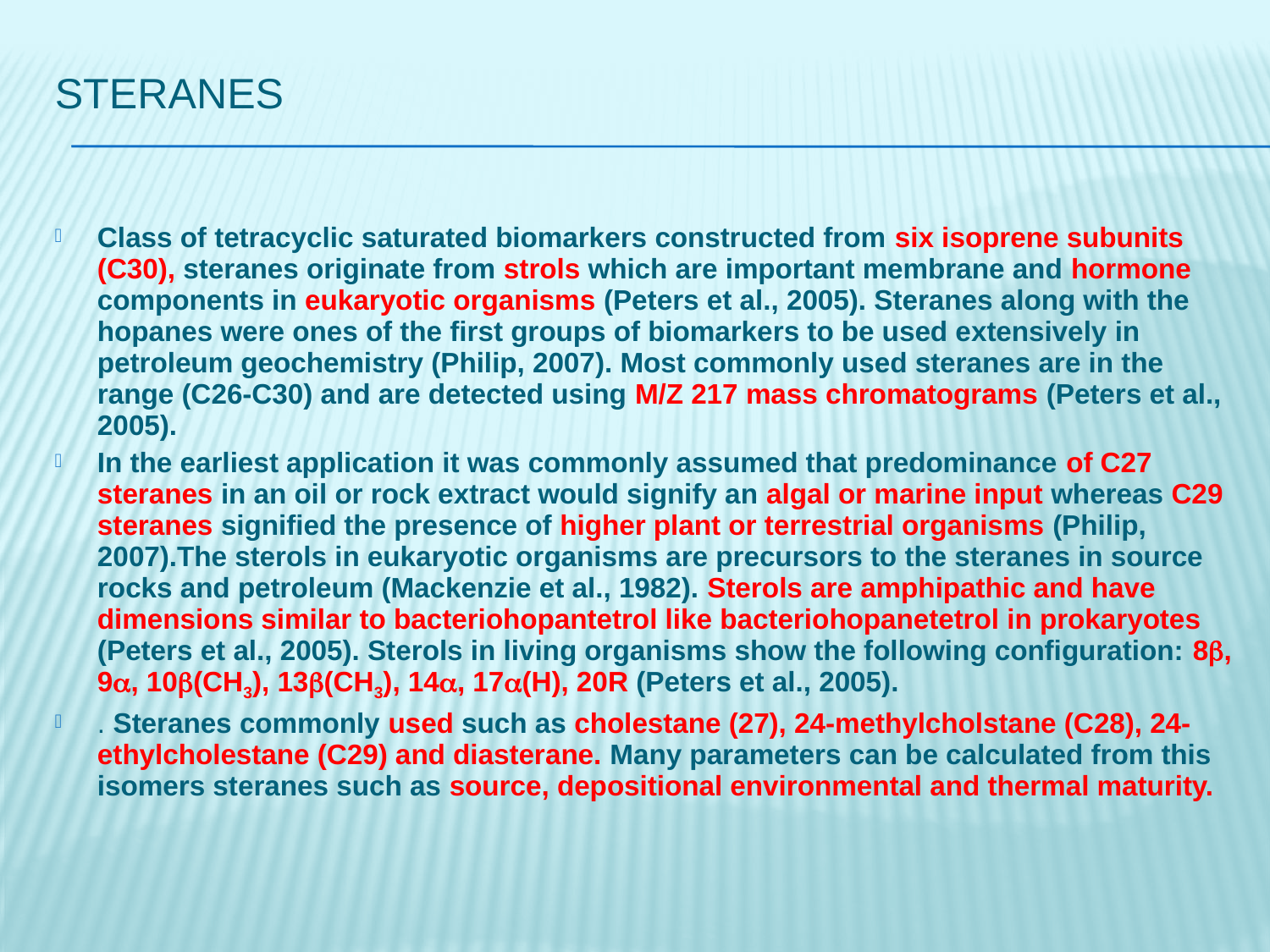

# Steranes
Class of tetracyclic saturated biomarkers constructed from six isoprene subunits (C30), steranes originate from strols which are important membrane and hormone components in eukaryotic organisms (Peters et al., 2005). Steranes along with the hopanes were ones of the first groups of biomarkers to be used extensively in petroleum geochemistry (Philip, 2007). Most commonly used steranes are in the range (C26-C30) and are detected using M/Z 217 mass chromatograms (Peters et al., 2005).
In the earliest application it was commonly assumed that predominance of C27 steranes in an oil or rock extract would signify an algal or marine input whereas C29 steranes signified the presence of higher plant or terrestrial organisms (Philip, 2007).The sterols in eukaryotic organisms are precursors to the steranes in source rocks and petroleum (Mackenzie et al., 1982). Sterols are amphipathic and have dimensions similar to bacteriohopantetrol like bacteriohopanetetrol in prokaryotes (Peters et al., 2005). Sterols in living organisms show the following configuration: 8β, 9α, 10β(CH3), 13β(CH3), 14α, 17α(H), 20R (Peters et al., 2005).
. Steranes commonly used such as cholestane (27), 24-methylcholstane (C28), 24-ethylcholestane (C29) and diasterane. Many parameters can be calculated from this isomers steranes such as source, depositional environmental and thermal maturity.